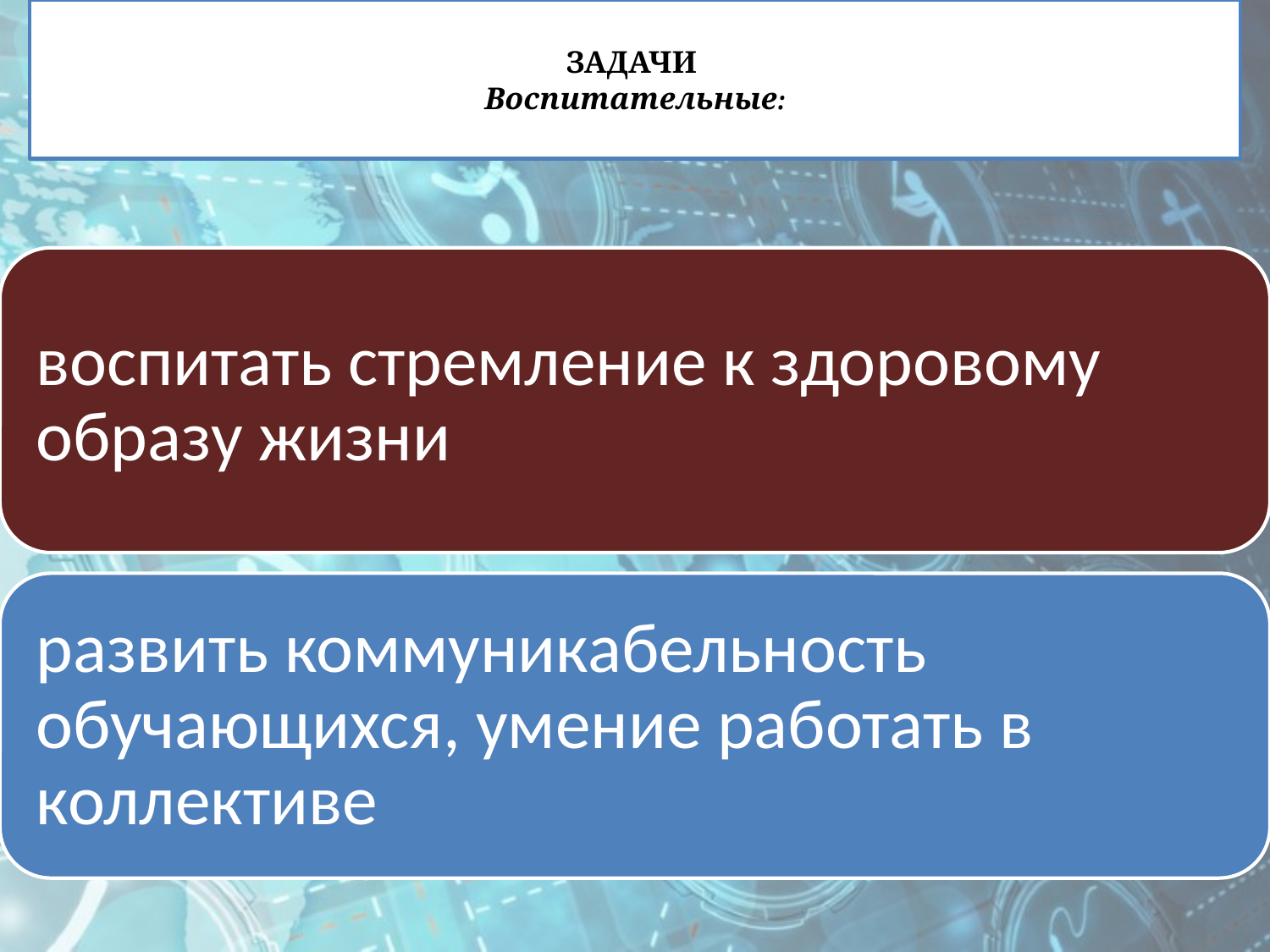

# ЗАДАЧИ Воспитательные:
воспитать стремление к здоровому образу жизни
развить коммуникабельность обучающихся, умение работать в коллективе